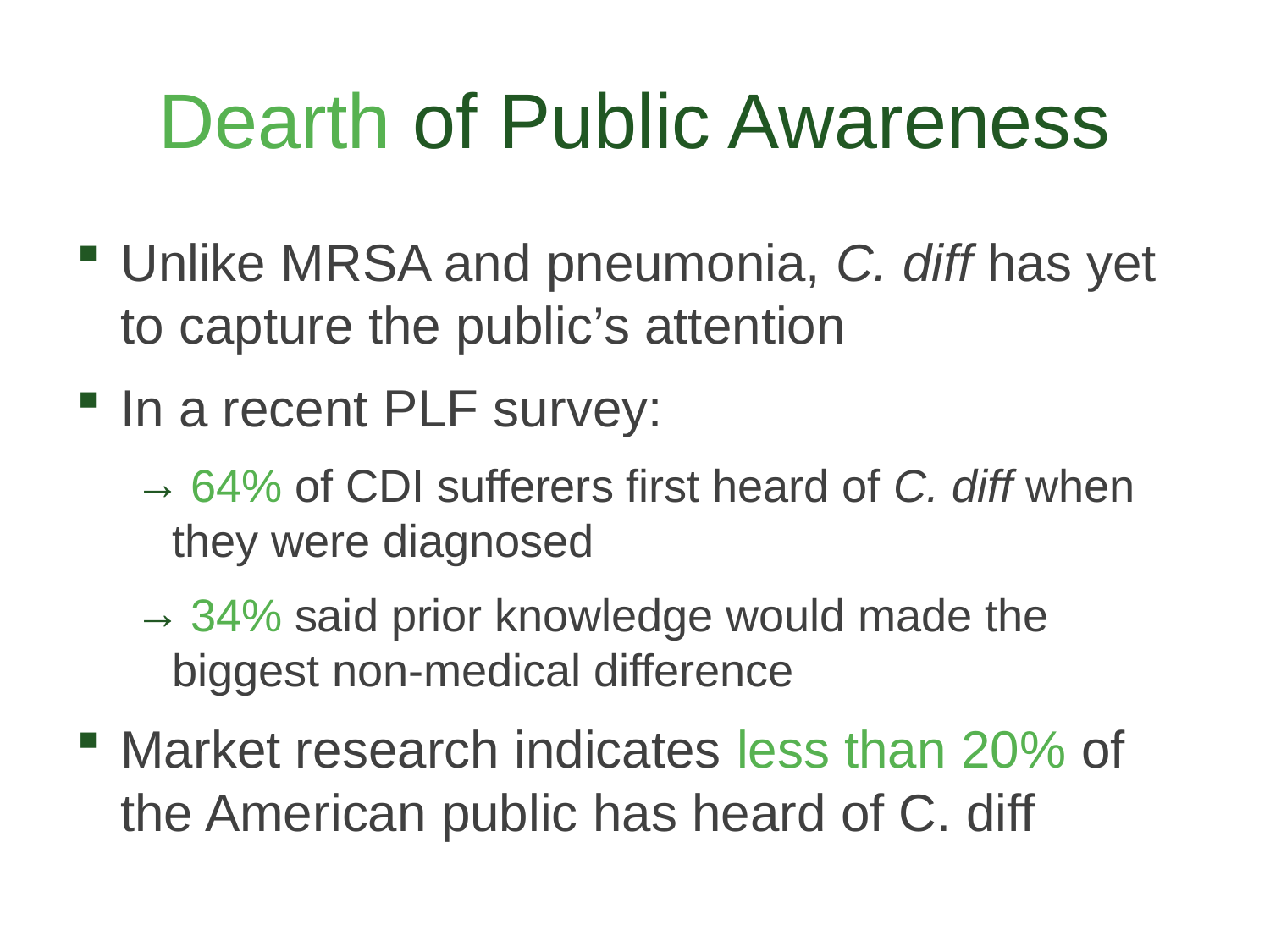

# Dearth of Public Awareness
Unlike MRSA and pneumonia, C. diff has yet to capture the public’s attention
In a recent PLF survey:
 64% of CDI sufferers first heard of C. diff when they were diagnosed
 34% said prior knowledge would made the biggest non-medical difference
Market research indicates less than 20% of the American public has heard of C. diff